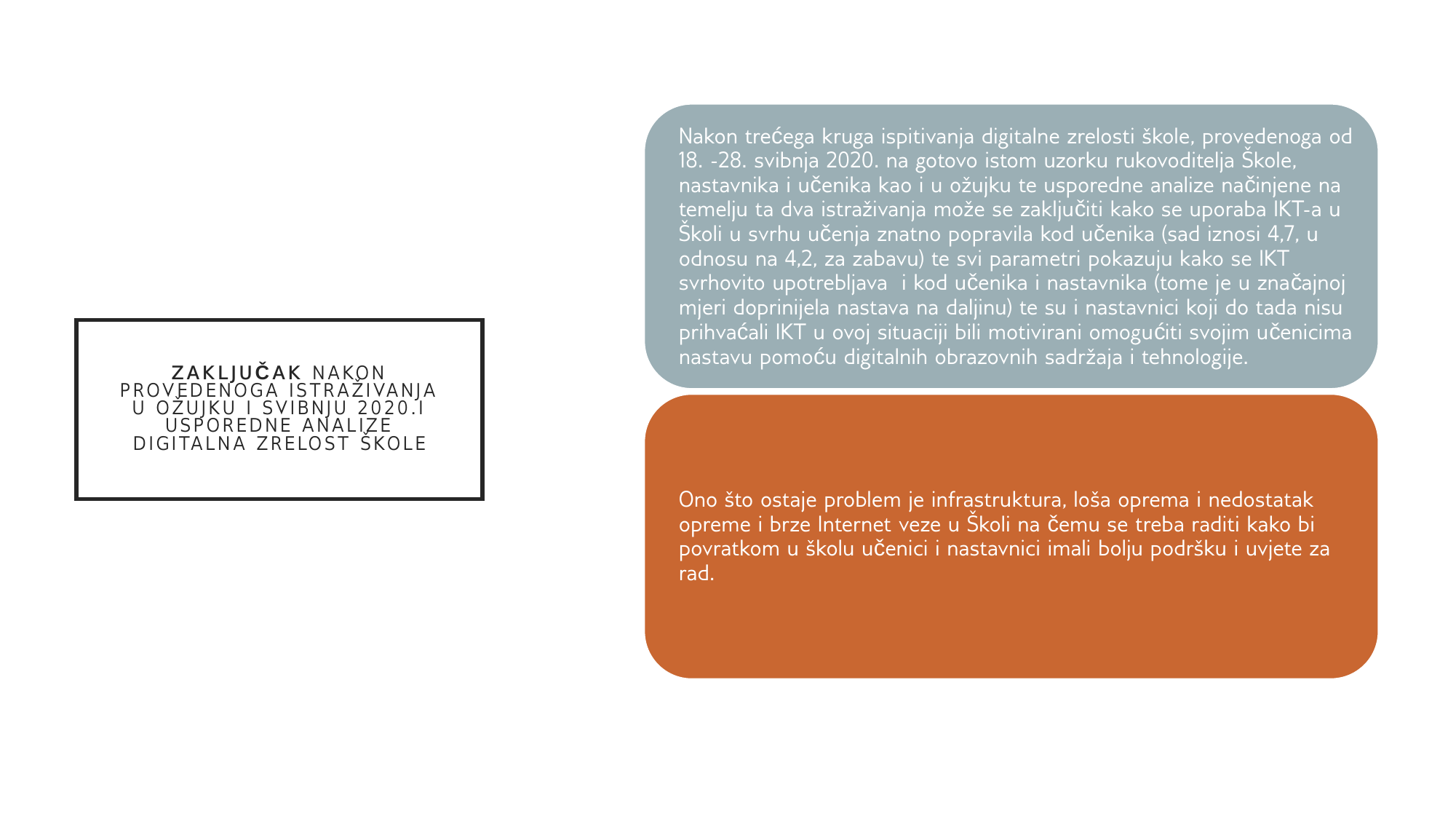

Nakon trećega kruga ispitivanja digitalne zrelosti škole, provedenoga od 18. -28. svibnja 2020. na gotovo istom uzorku rukovoditelja Škole, nastavnika i učenika kao i u ožujku te usporedne analize načinjene na temelju ta dva istraživanja može se zaključiti kako se uporaba IKT-a u Školi u svrhu učenja znatno popravila kod učenika (sad iznosi 4,7, u odnosu na 4,2, za zabavu) te svi parametri pokazuju kako se IKT svrhovito upotrebljava  i kod učenika i nastavnika (tome je u značajnoj mjeri doprinijela nastava na daljinu) te su i nastavnici koji do tada nisu prihvaćali IKT u ovoj situaciji bili motivirani omogućiti svojim učenicima nastavu pomoću digitalnih obrazovnih sadržaja i tehnologije.
Ono što ostaje problem je infrastruktura, loša oprema i nedostatak opreme i brze Internet veze u Školi na čemu se treba raditi kako bi povratkom u školu učenici i nastavnici imali bolju podršku i uvjete za rad.
# Zaključak nakon provedenoga istraživanja u ožujku i svibnju 2020.i usporedne analize Digitalna zrelost Škole